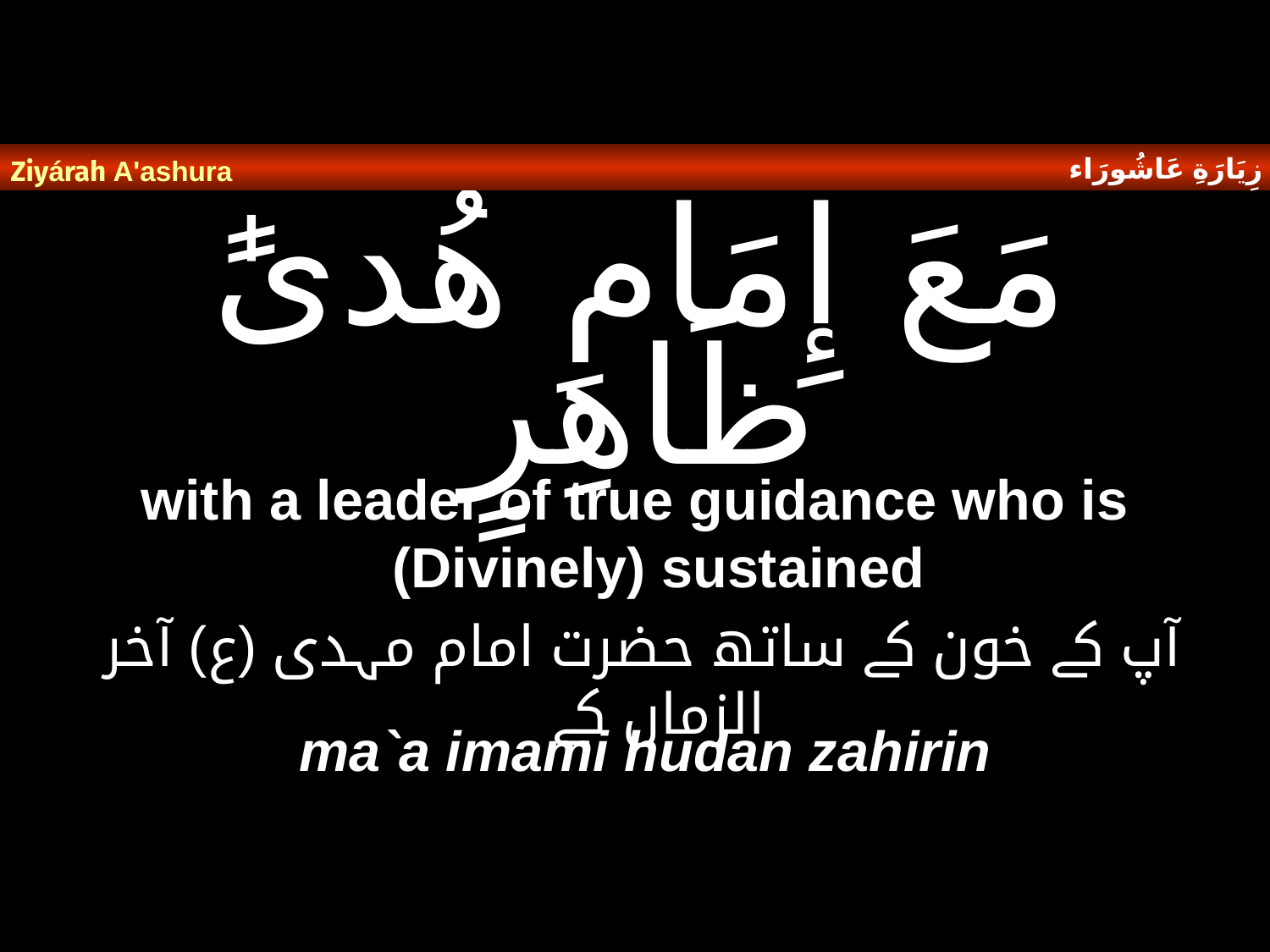

زِيَارَةِ عَاشُورَاء
Ziyárah A'ashura
# مَعَ إِمَامِ هُدىًٰ ظَاهِرٍ
with a leader of true guidance who is (Divinely) sustained
 آپ کے خون کے ساتھ حضرت امام مہدی (ع) آخر الزماں کے
ma`a imami hudan zahirin